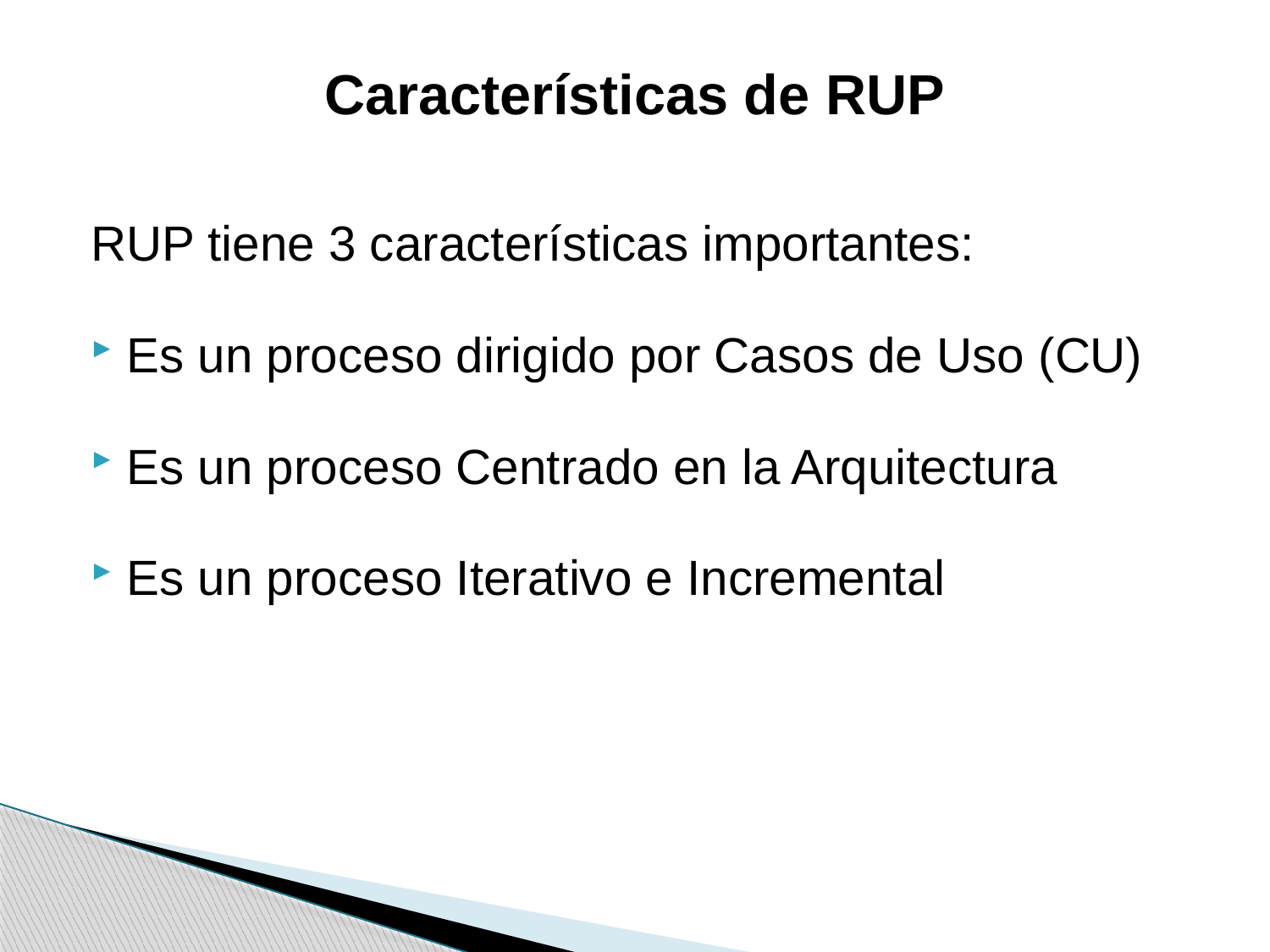

# Características de RUP
RUP tiene 3 características importantes:

Es un proceso dirigido por Casos de Uso (CU)

Es un proceso Centrado en la Arquitectura

Es un proceso Iterativo e Incremental